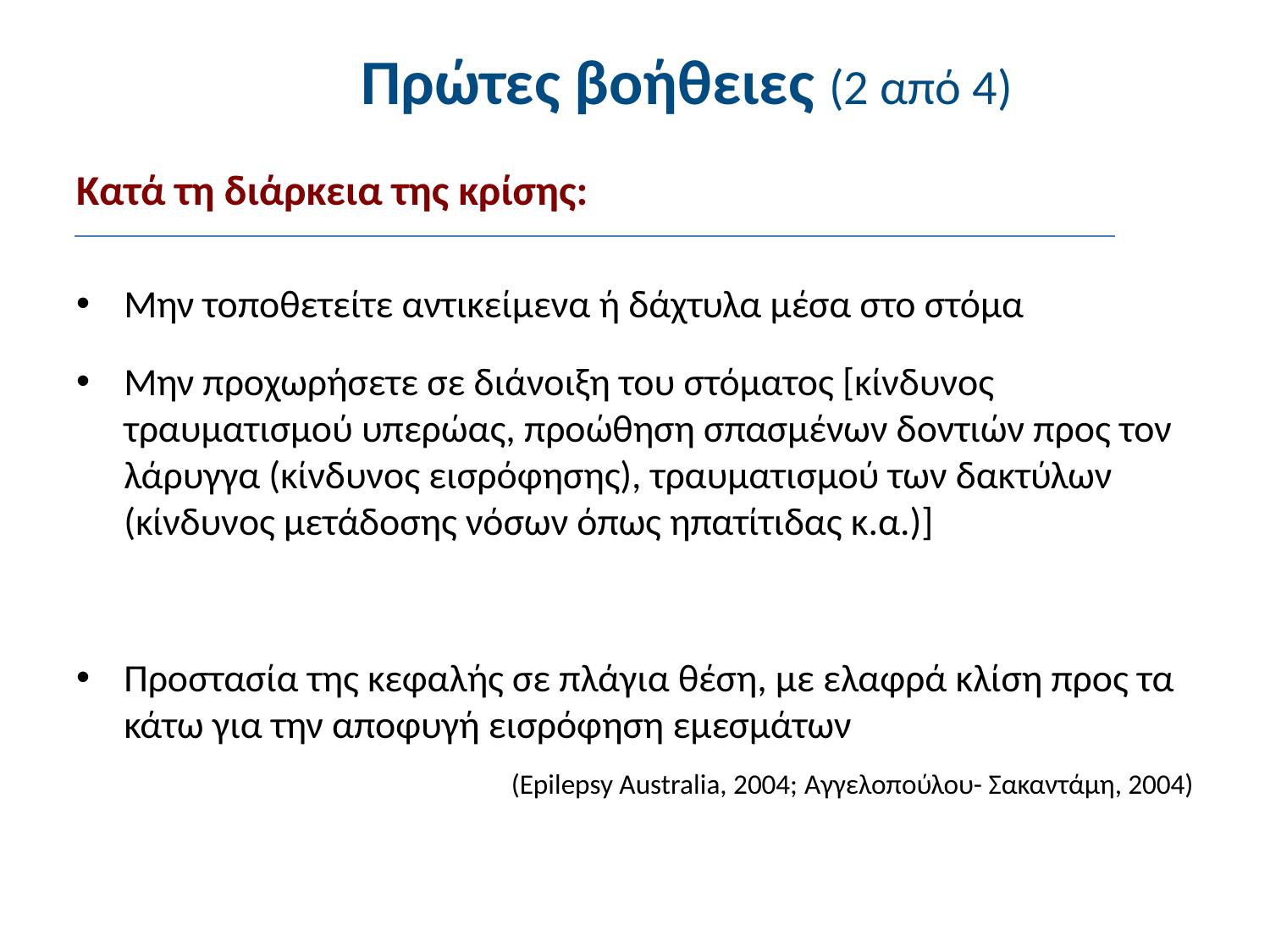

# Πρώτες βοήθειες (2 από 4)
Κατά τη διάρκεια της κρίσης:

Μην τοποθετείτε αντικείμενα ή δάχτυλα μέσα στο στόμα
Μην προχωρήσετε σε διάνοιξη του στόματος [κίνδυνος τραυματισμού υπερώας, προώθηση σπασμένων δοντιών προς τον λάρυγγα (κίνδυνος εισρόφησης), τραυματισμού των δακτύλων (κίνδυνος μετάδοσης νόσων όπως ηπατίτιδας κ.α.)]

Προστασία της κεφαλής σε πλάγια θέση, με ελαφρά κλίση προς τα κάτω για την αποφυγή εισρόφηση εμεσμάτων
     (Epilepsy Australia, 2004; Αγγελοπούλου- Σακαντάμη, 2004)